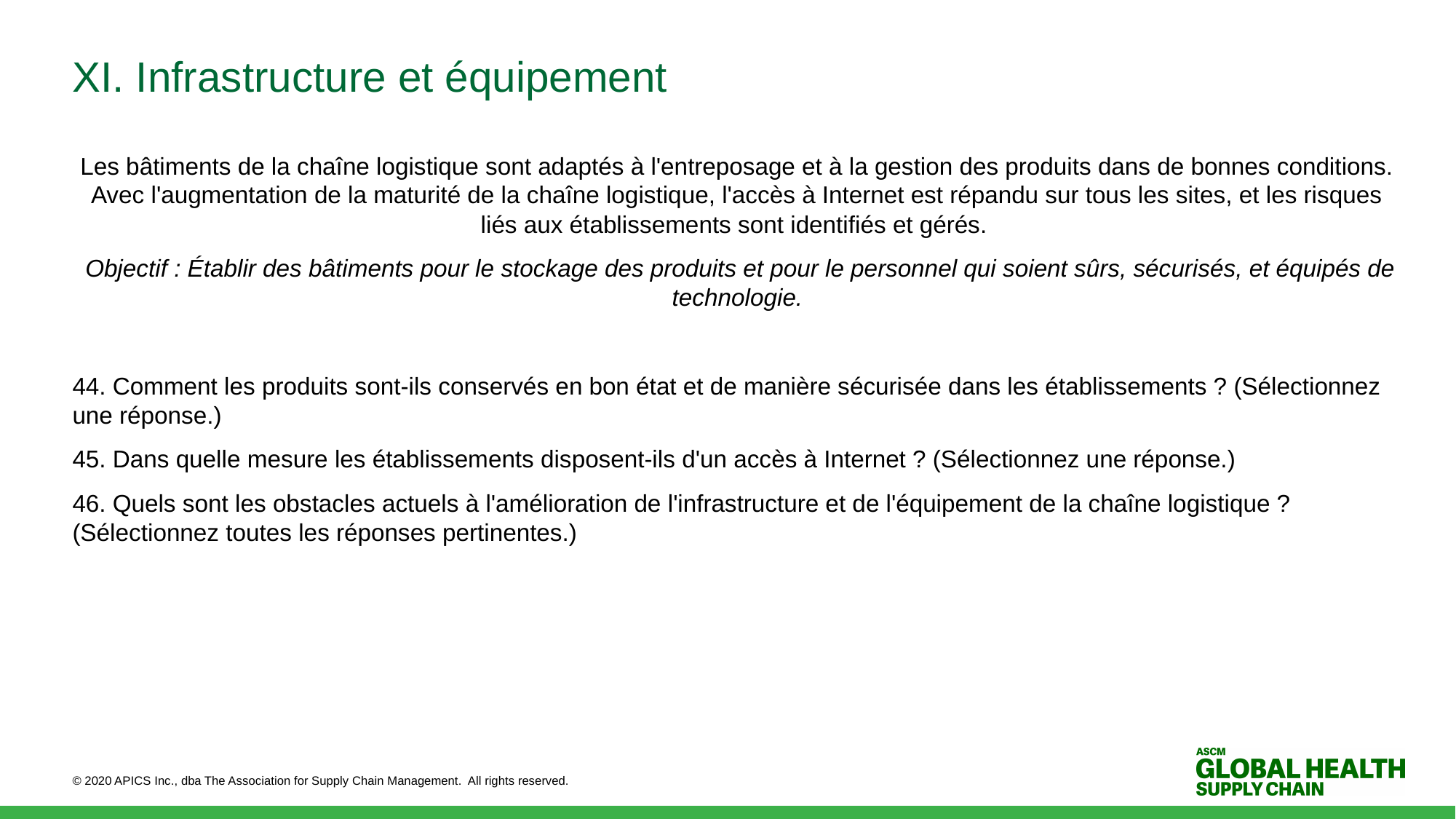

# XI. Infrastructure et équipement
Les bâtiments de la chaîne logistique sont adaptés à l'entreposage et à la gestion des produits dans de bonnes conditions. Avec l'augmentation de la maturité de la chaîne logistique, l'accès à Internet est répandu sur tous les sites, et les risques liés aux établissements sont identifiés et gérés.
 Objectif : Établir des bâtiments pour le stockage des produits et pour le personnel qui soient sûrs, sécurisés, et équipés de technologie.

44. Comment les produits sont-ils conservés en bon état et de manière sécurisée dans les établissements ? (Sélectionnez une réponse.)
45. Dans quelle mesure les établissements disposent-ils d'un accès à Internet ? (Sélectionnez une réponse.)
46. Quels sont les obstacles actuels à l'amélioration de l'infrastructure et de l'équipement de la chaîne logistique ? (Sélectionnez toutes les réponses pertinentes.)